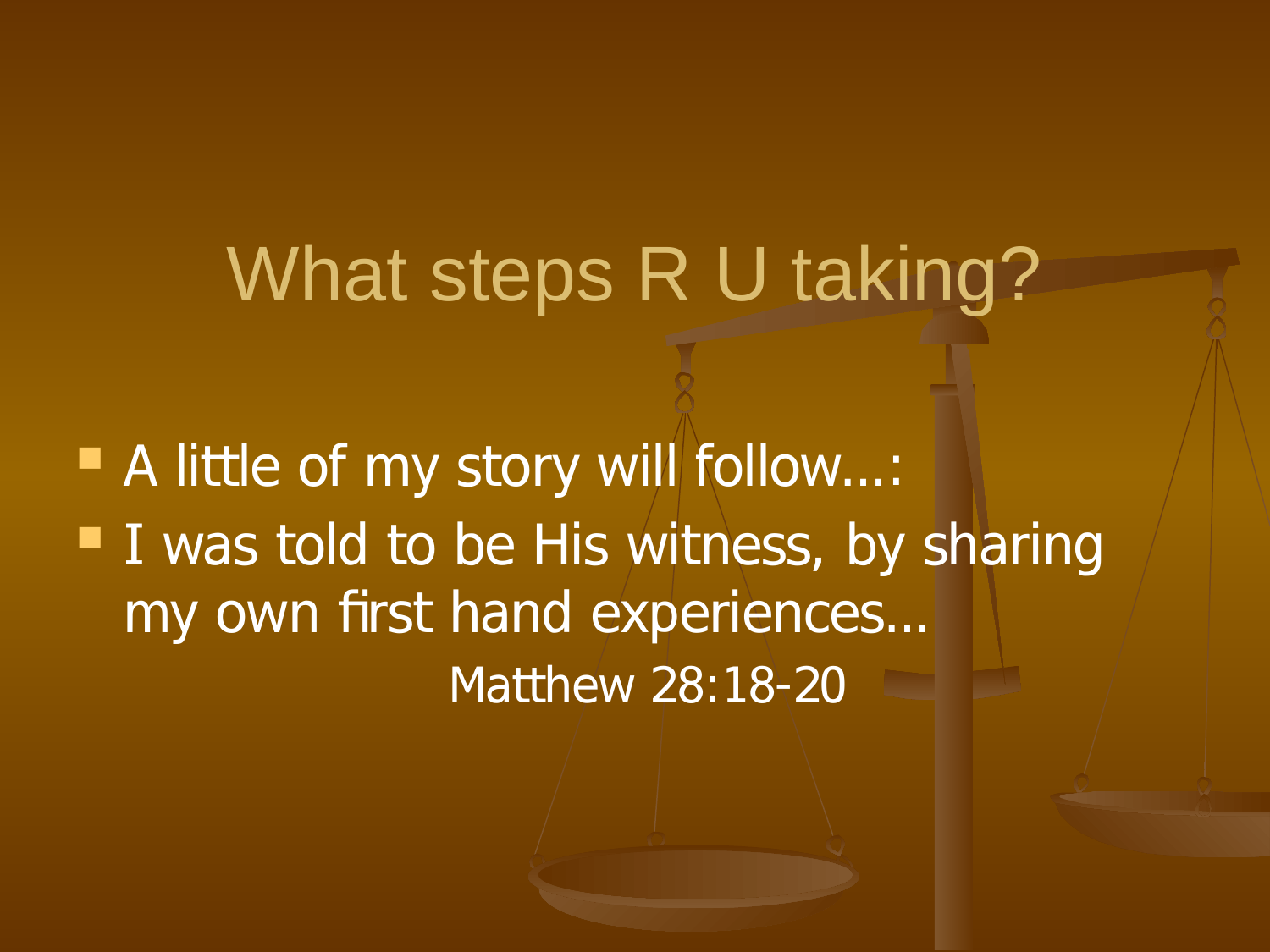

# What steps R U taking?
A little of my story will follow…:
I was told to be His witness, by sharing my own first hand experiences…
                    Matthew 28:18-20